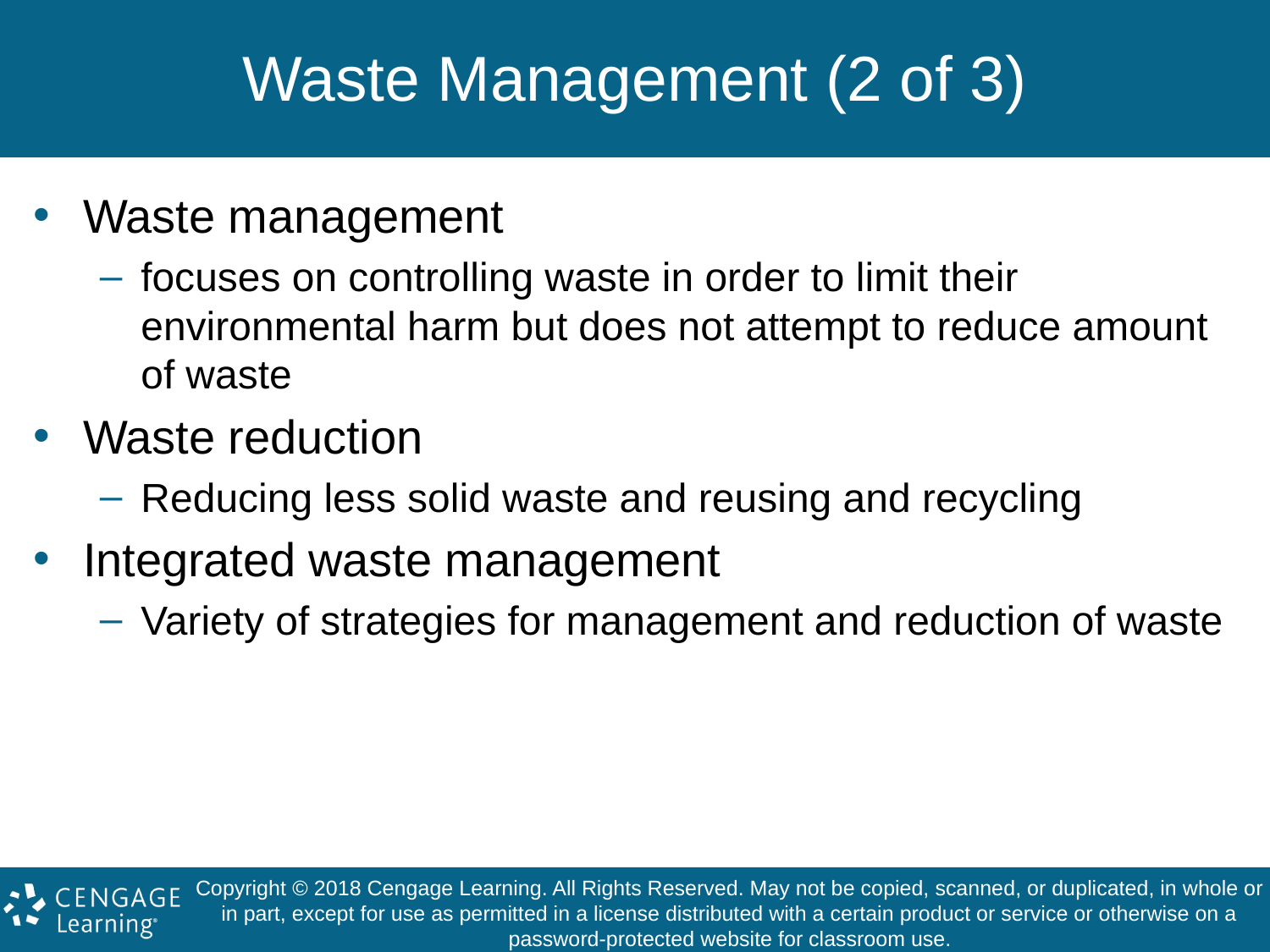

# Waste Management (2 of 3)
Waste management
focuses on controlling waste in order to limit their environmental harm but does not attempt to reduce amount of waste
Waste reduction
Reducing less solid waste and reusing and recycling
Integrated waste management
Variety of strategies for management and reduction of waste